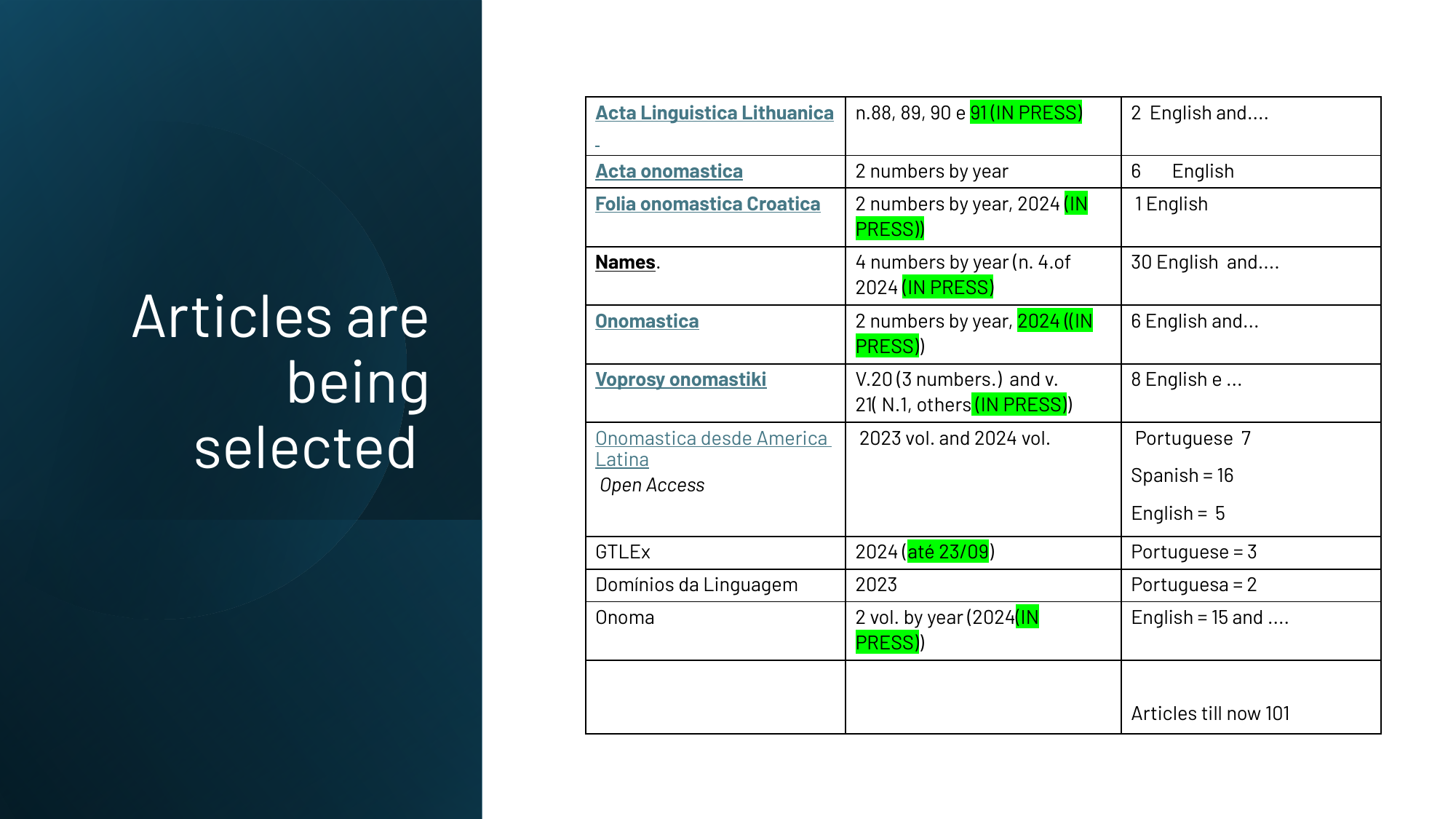

| Acta Linguistica Lithuanica | n.88, 89, 90 e 91 (IN PRESS) | 2 English and.... |
| --- | --- | --- |
| Acta onomastica | 2 numbers by year | English |
| Folia onomastica Croatica | 2 numbers by year, 2024 (IN PRESS)) | 1 English |
| Names. | 4 numbers by year (n. 4.of 2024 (IN PRESS) | 30 English and.... |
| Onomastica | 2 numbers by year, 2024 ((IN PRESS)) | 6 English and... |
| Voprosy onomastiki | V.20 (3 numbers.) and v. 21( N.1, others (IN PRESS)) | 8 English e ... |
| Onomastica desde America Latina Open Access | 2023 vol. and 2024 vol. | Portuguese 7 Spanish = 16 English = 5 |
| GTLEx | 2024 (até 23/09) | Portuguese = 3 |
| Domínios da Linguagem | 2023 | Portuguesa = 2 |
| Onoma | 2 vol. by year (2024(IN PRESS)) | English = 15 and .... |
|  |  | Articles till now 101 |

# Articles are being selected